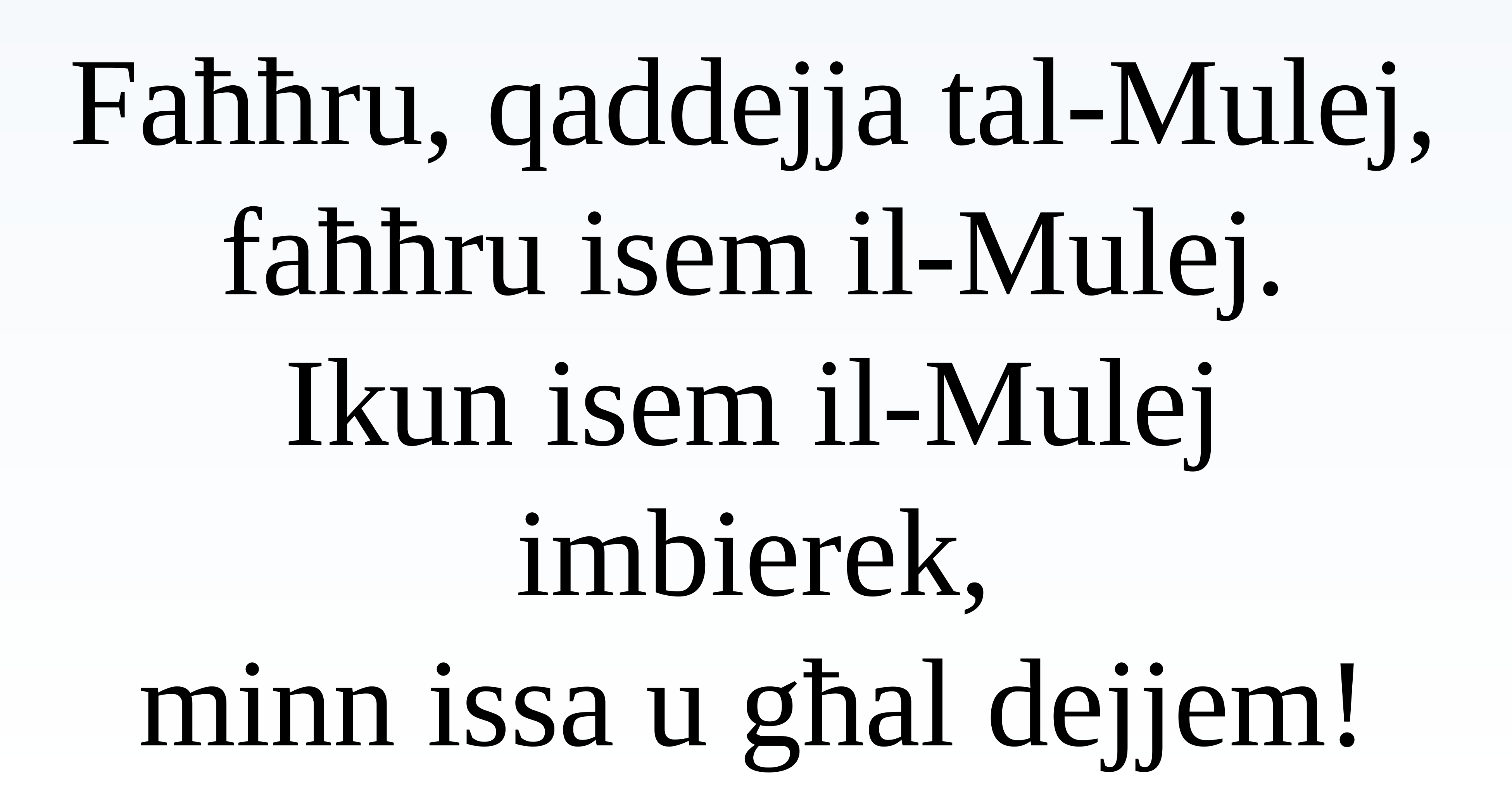

Faħħru, qaddejja tal-Mulej,
faħħru isem il-Mulej.
Ikun isem il-Mulej imbierek,
minn issa u għal dejjem!